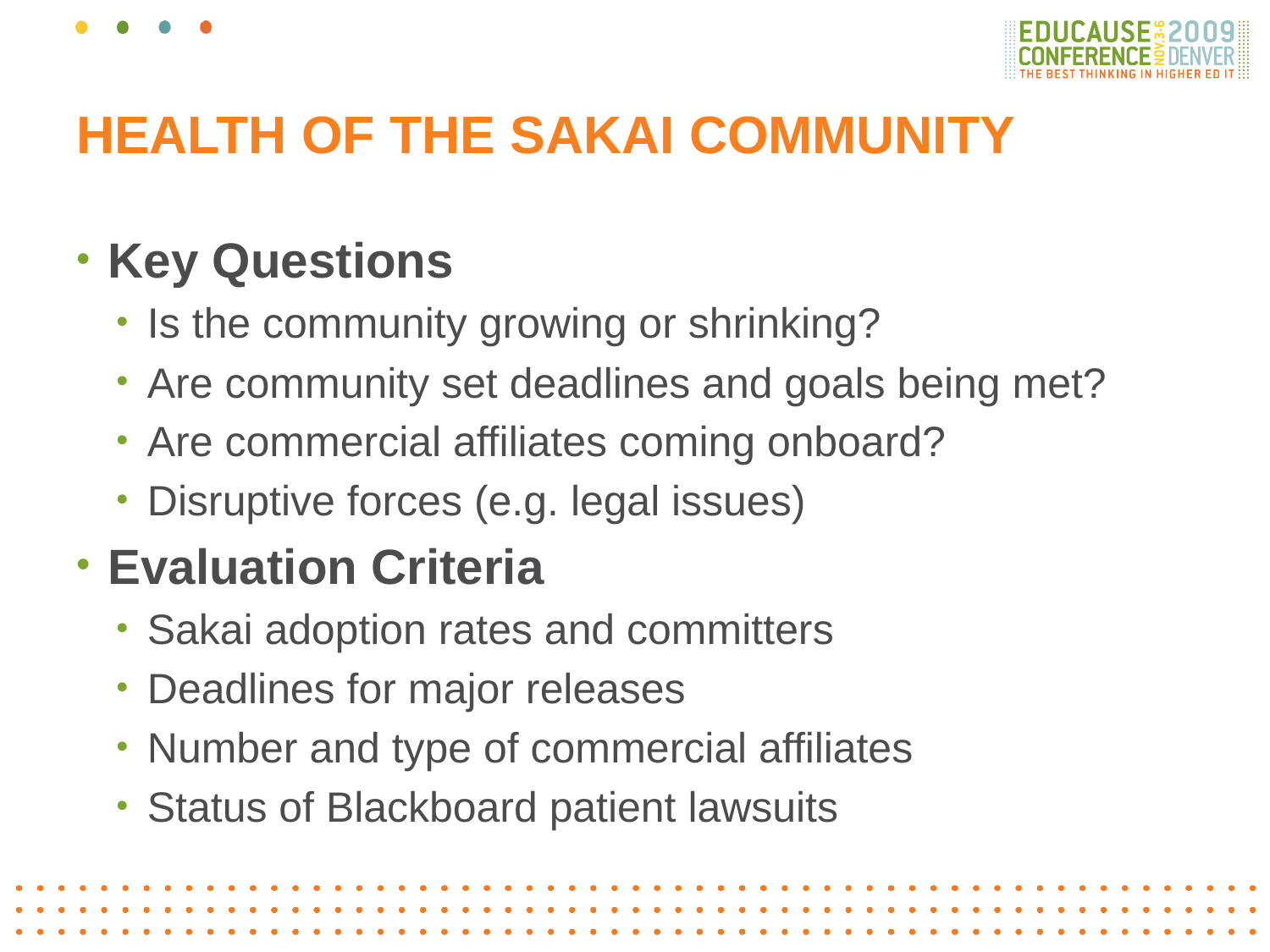

# Health of the sakai community
Key Questions
Is the community growing or shrinking?
Are community set deadlines and goals being met?
Are commercial affiliates coming onboard?
Disruptive forces (e.g. legal issues)
Evaluation Criteria
Sakai adoption rates and committers
Deadlines for major releases
Number and type of commercial affiliates
Status of Blackboard patient lawsuits